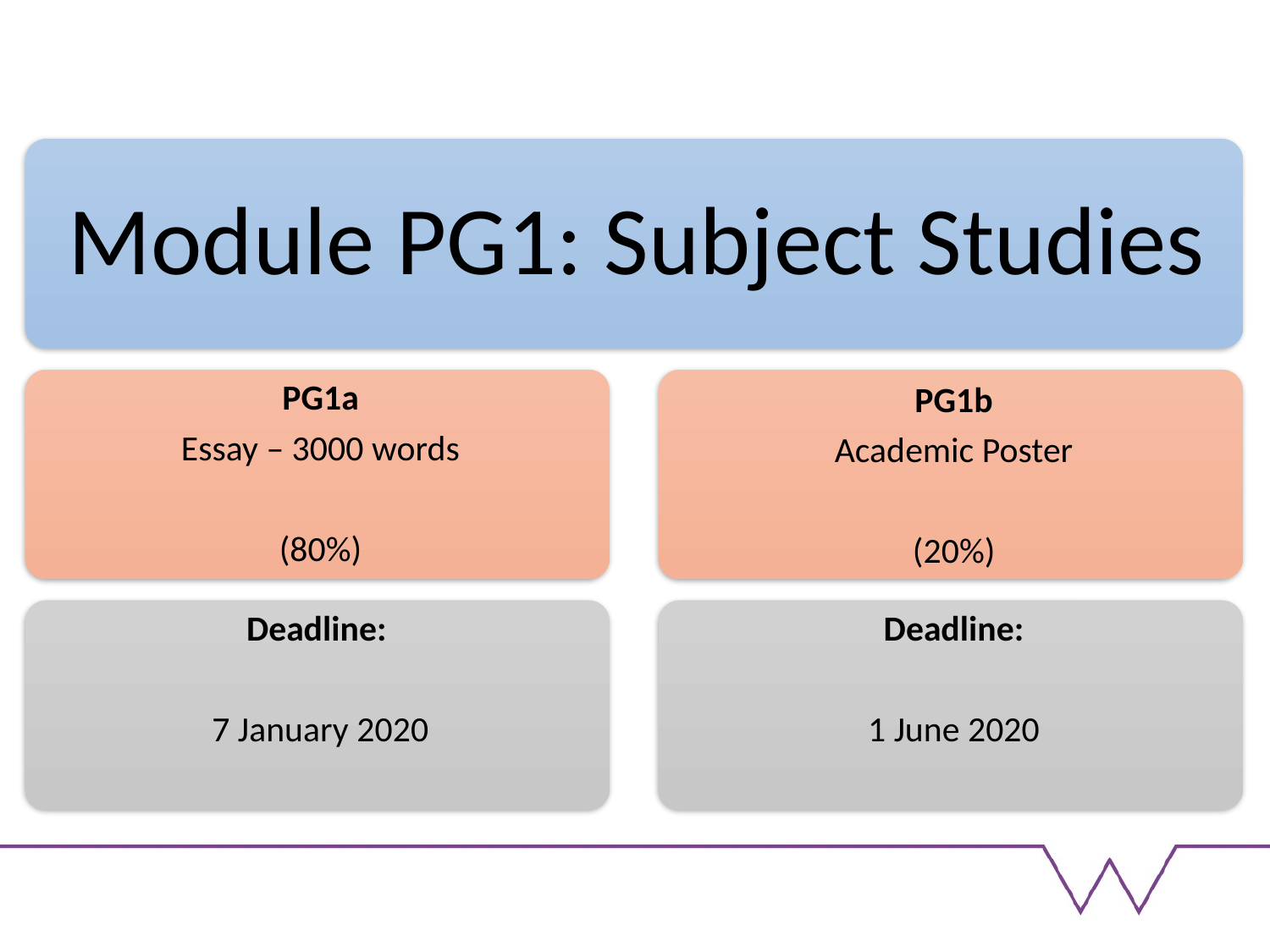

Module PG1: Subject Studies
PG1a
Essay – 3000 words

(80%)
Deadline:

7 January 2020

PG1b
Academic Poster

(20%)

Deadline:

1 June 2020